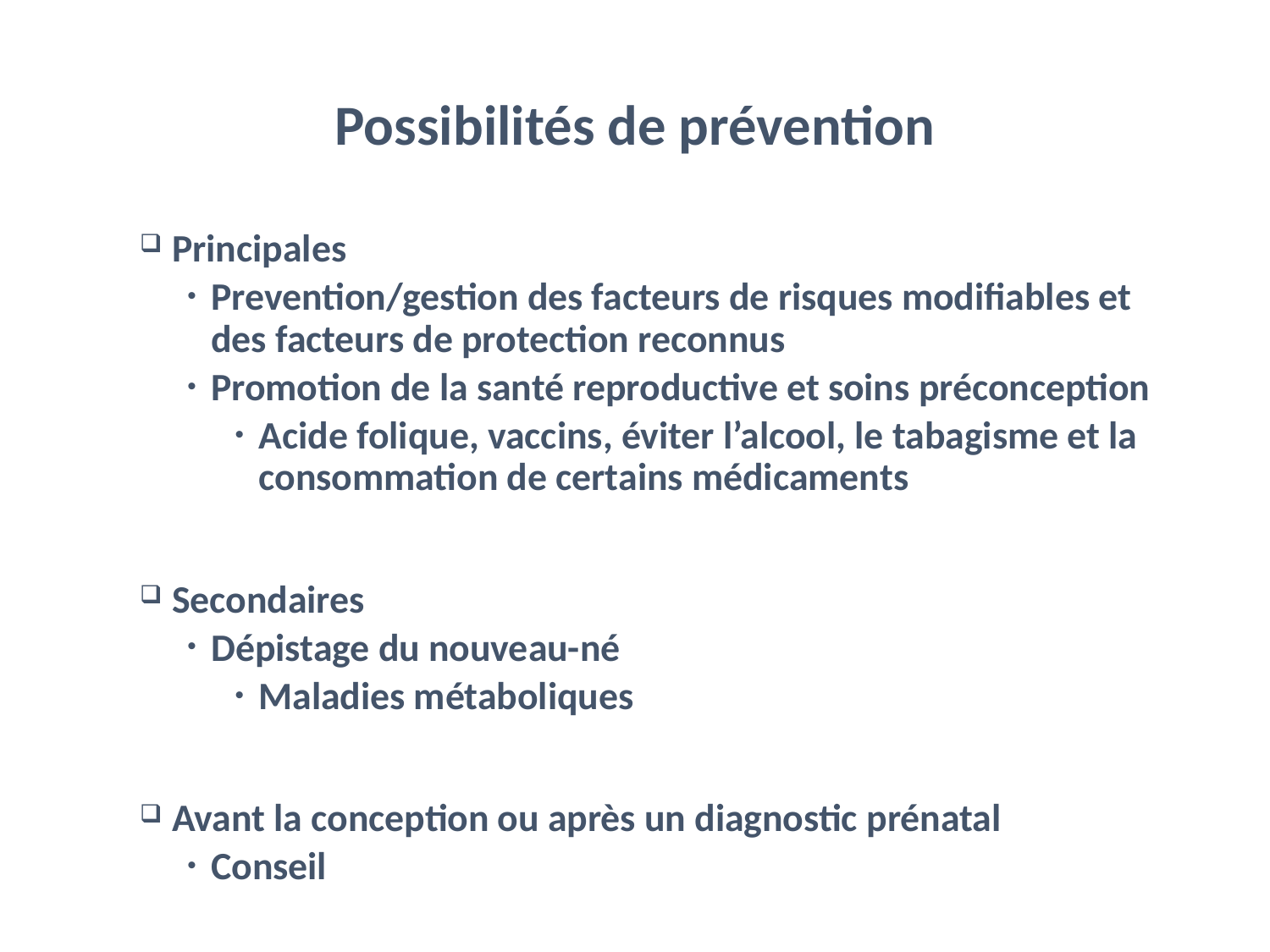

# Possibilités de prévention
 Principales
Prevention/gestion des facteurs de risques modifiables et des facteurs de protection reconnus
Promotion de la santé reproductive et soins préconception
Acide folique, vaccins, éviter l’alcool, le tabagisme et la consommation de certains médicaments

 Secondaires
Dépistage du nouveau-né
Maladies métaboliques

 Avant la conception ou après un diagnostic prénatal
Conseil